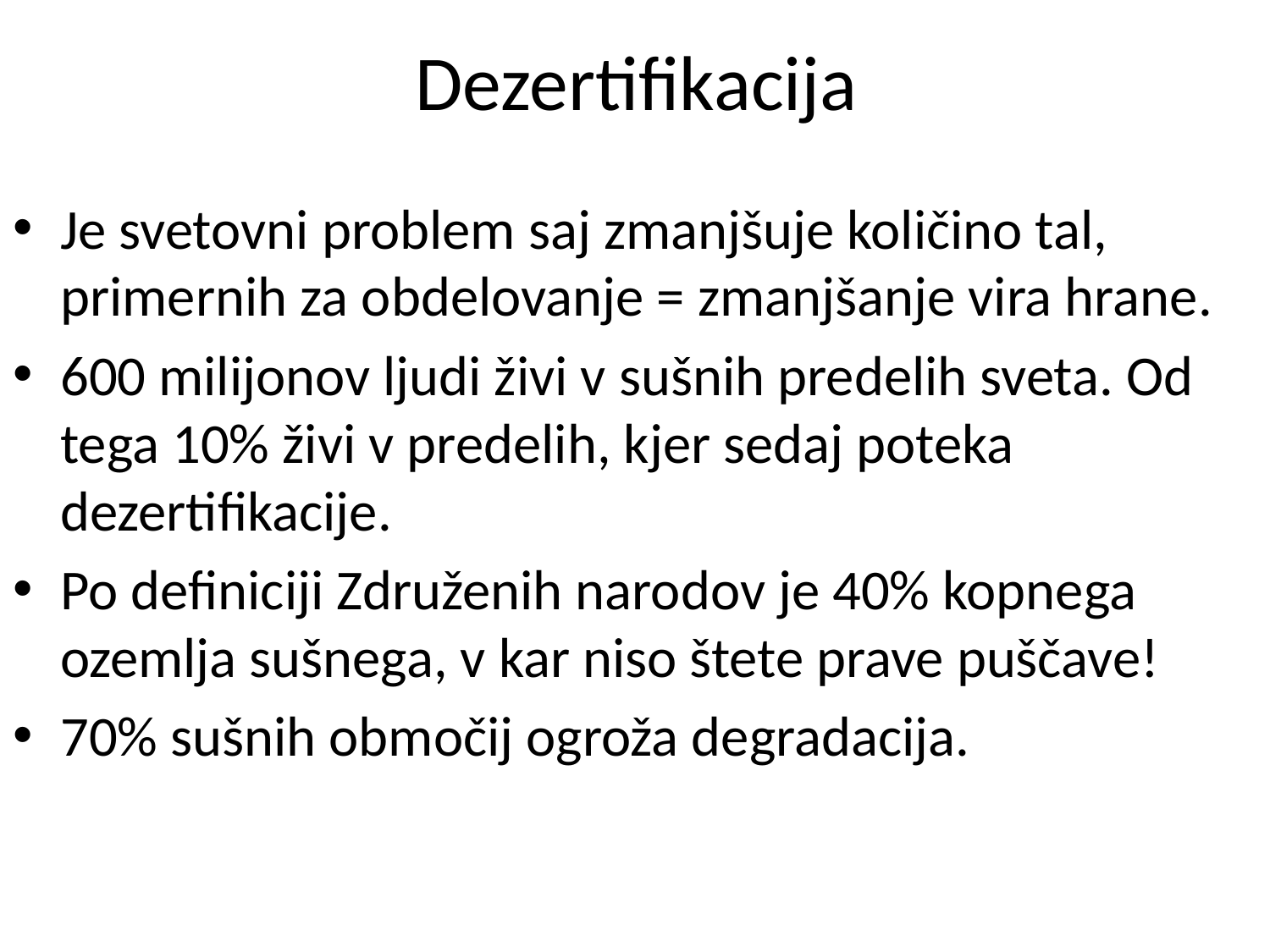

# Dezertifikacija
Je svetovni problem saj zmanjšuje količino tal, primernih za obdelovanje = zmanjšanje vira hrane.
600 milijonov ljudi živi v sušnih predelih sveta. Od tega 10% živi v predelih, kjer sedaj poteka dezertifikacije.
Po definiciji Združenih narodov je 40% kopnega ozemlja sušnega, v kar niso štete prave puščave!
70% sušnih območij ogroža degradacija.